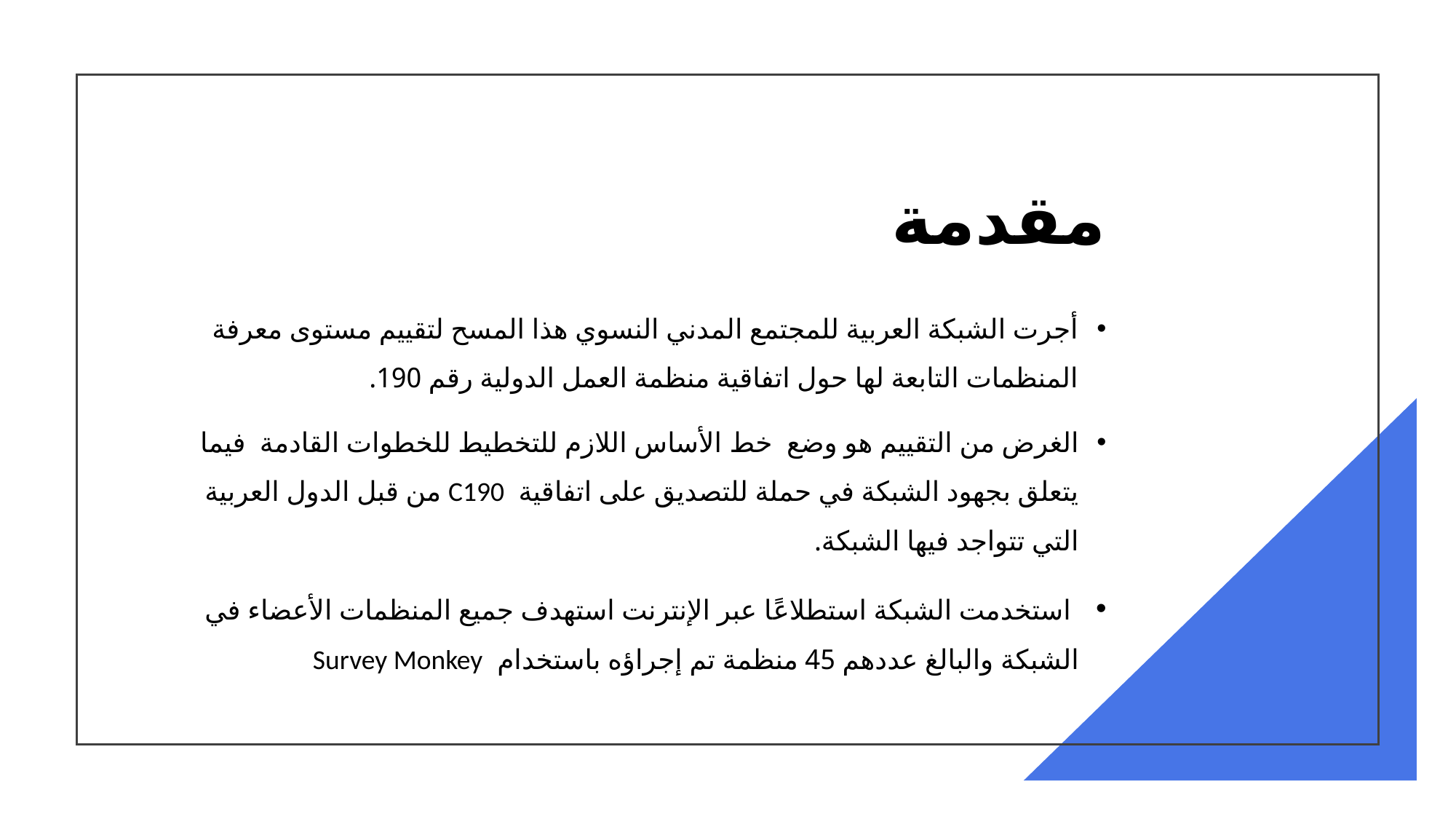

# مقدمة
أجرت الشبكة العربية للمجتمع المدني النسوي هذا المسح لتقييم مستوى معرفة المنظمات التابعة لها حول اتفاقية منظمة العمل الدولية رقم 190.
الغرض من التقييم هو وضع  خط الأساس اللازم للتخطيط للخطوات القادمة  فيما يتعلق بجهود الشبكة في حملة للتصديق على اتفاقية  C190 من قبل الدول العربية التي تتواجد فيها الشبكة.
 استخدمت الشبكة استطلاعًا عبر الإنترنت استهدف جميع المنظمات الأعضاء في الشبكة والبالغ عددهم 45 منظمة تم إجراؤه باستخدام  Survey Monkey